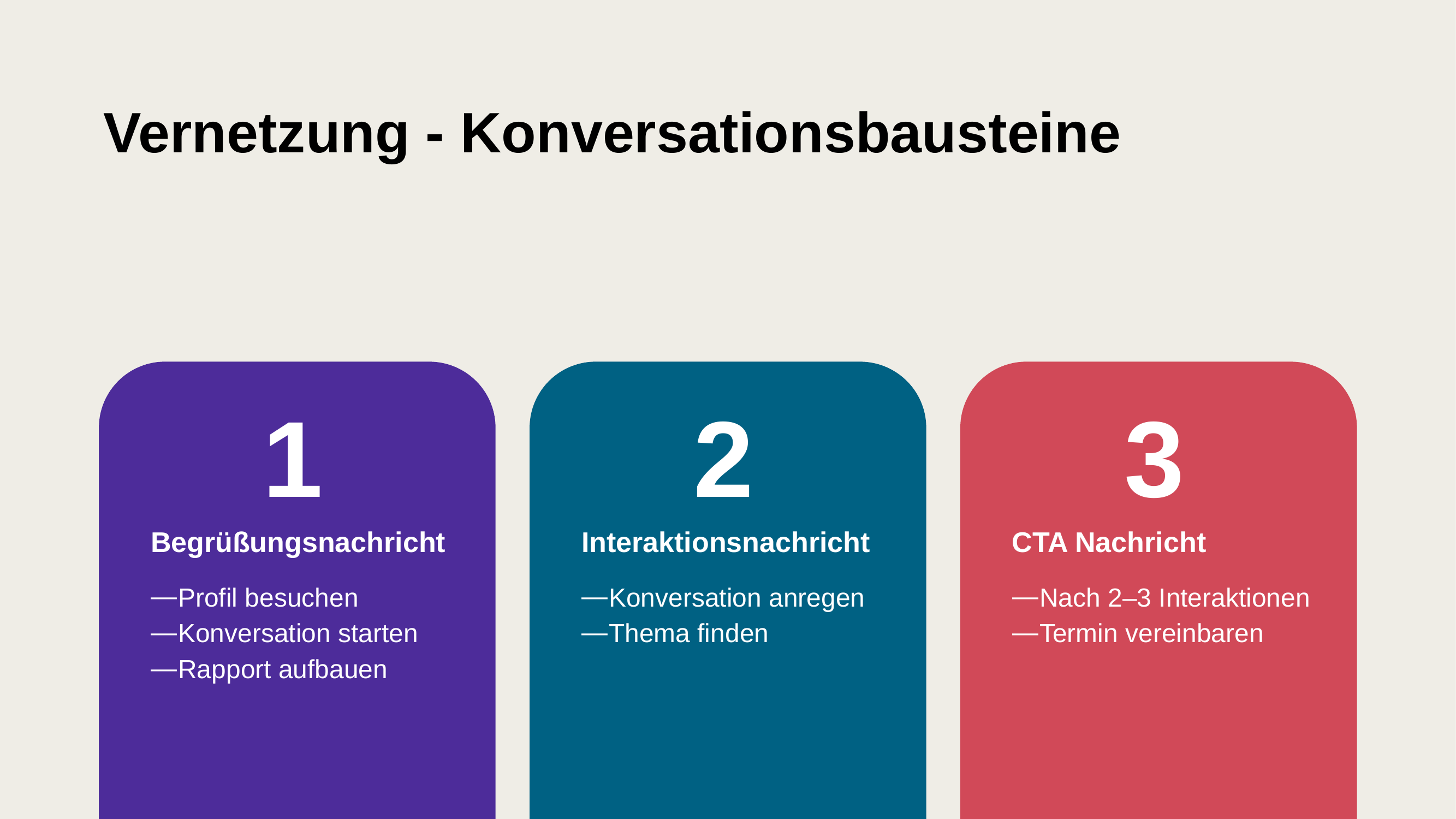

Vernetzung - Konversationsbausteine
1
2
3
Begrüßungsnachricht
Interaktionsnachricht
CTA Nachricht
Profil besuchen
Konversation starten
Rapport aufbauen

Konversation anregen
Thema finden

Nach 2–3 Interaktionen
Termin vereinbaren